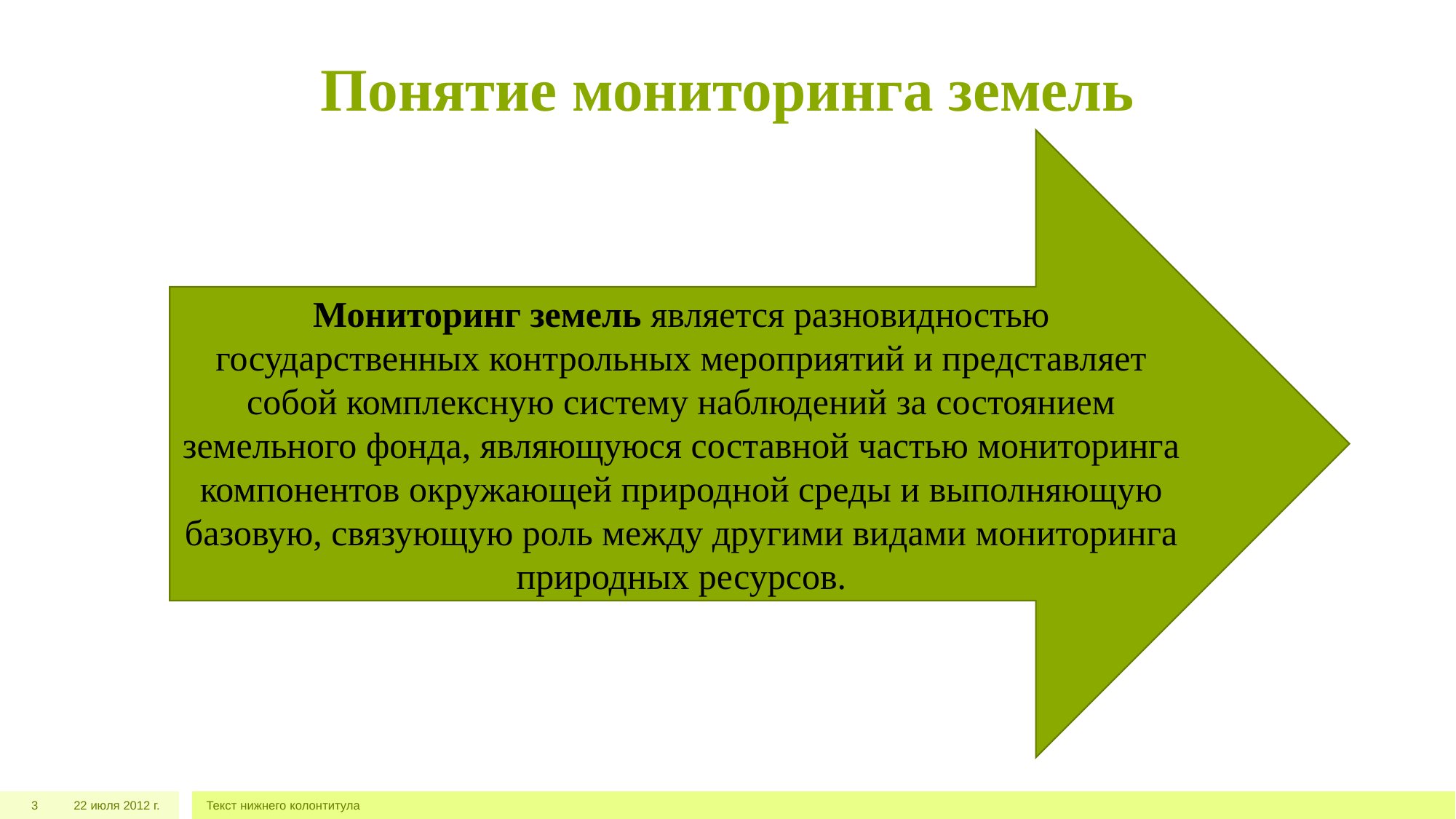

# Понятие мониторинга земель
Мониторинг земель является разновидностью государственных контрольных мероприятий и представляет собой комплексную систему наблюдений за состоянием земельного фонда, являющуюся составной частью мониторинга компонентов окружающей природной среды и выполняющую базовую, связующую роль между другими видами мониторинга природных ресурсов.
3
22 июля 2012 г.
Текст нижнего колонтитула